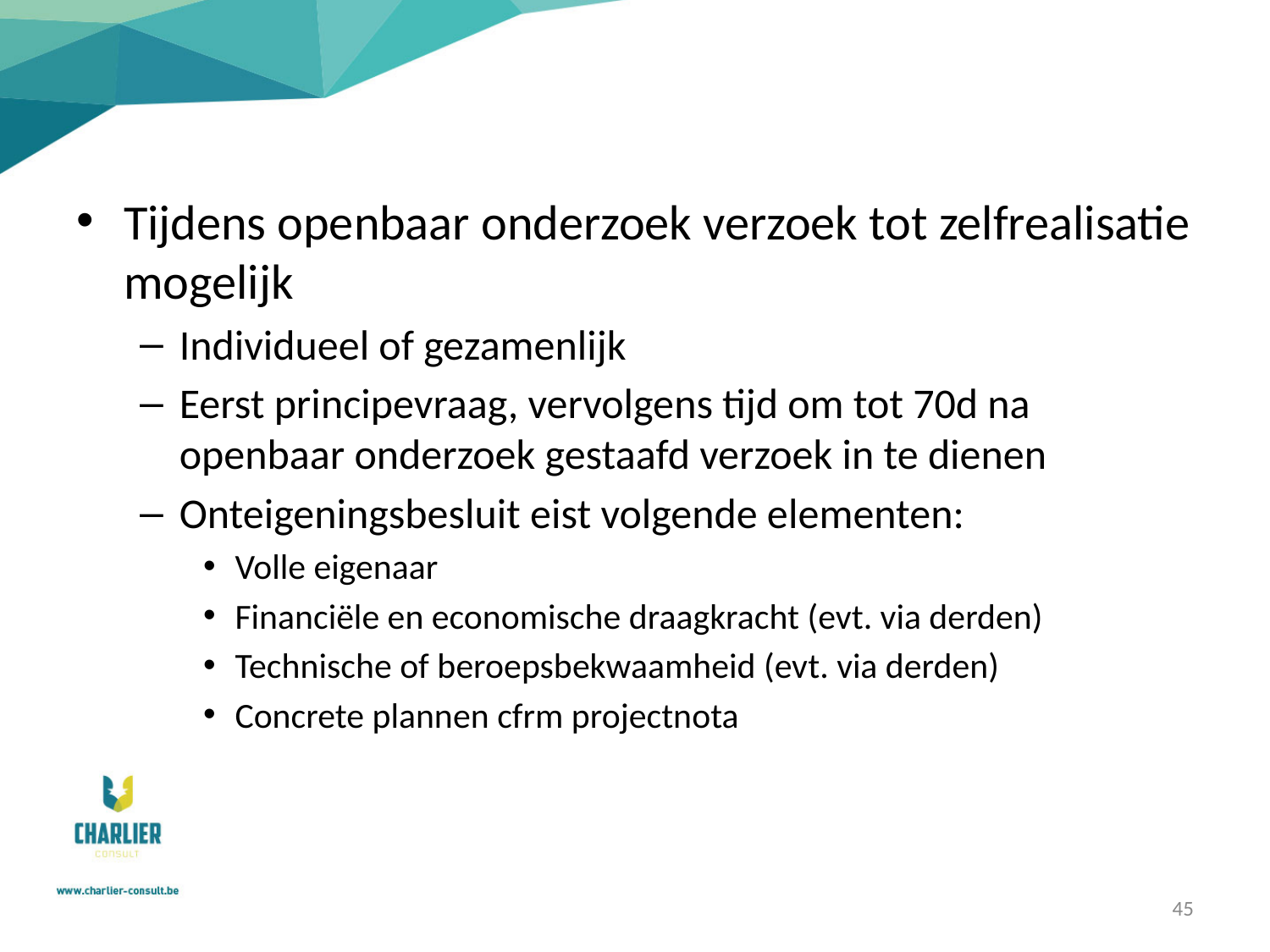

Tijdens openbaar onderzoek verzoek tot zelfrealisatie mogelijk
Individueel of gezamenlijk
Eerst principevraag, vervolgens tijd om tot 70d na openbaar onderzoek gestaafd verzoek in te dienen
Onteigeningsbesluit eist volgende elementen:
Volle eigenaar
Financiële en economische draagkracht (evt. via derden)
Technische of beroepsbekwaamheid (evt. via derden)
Concrete plannen cfrm projectnota

45